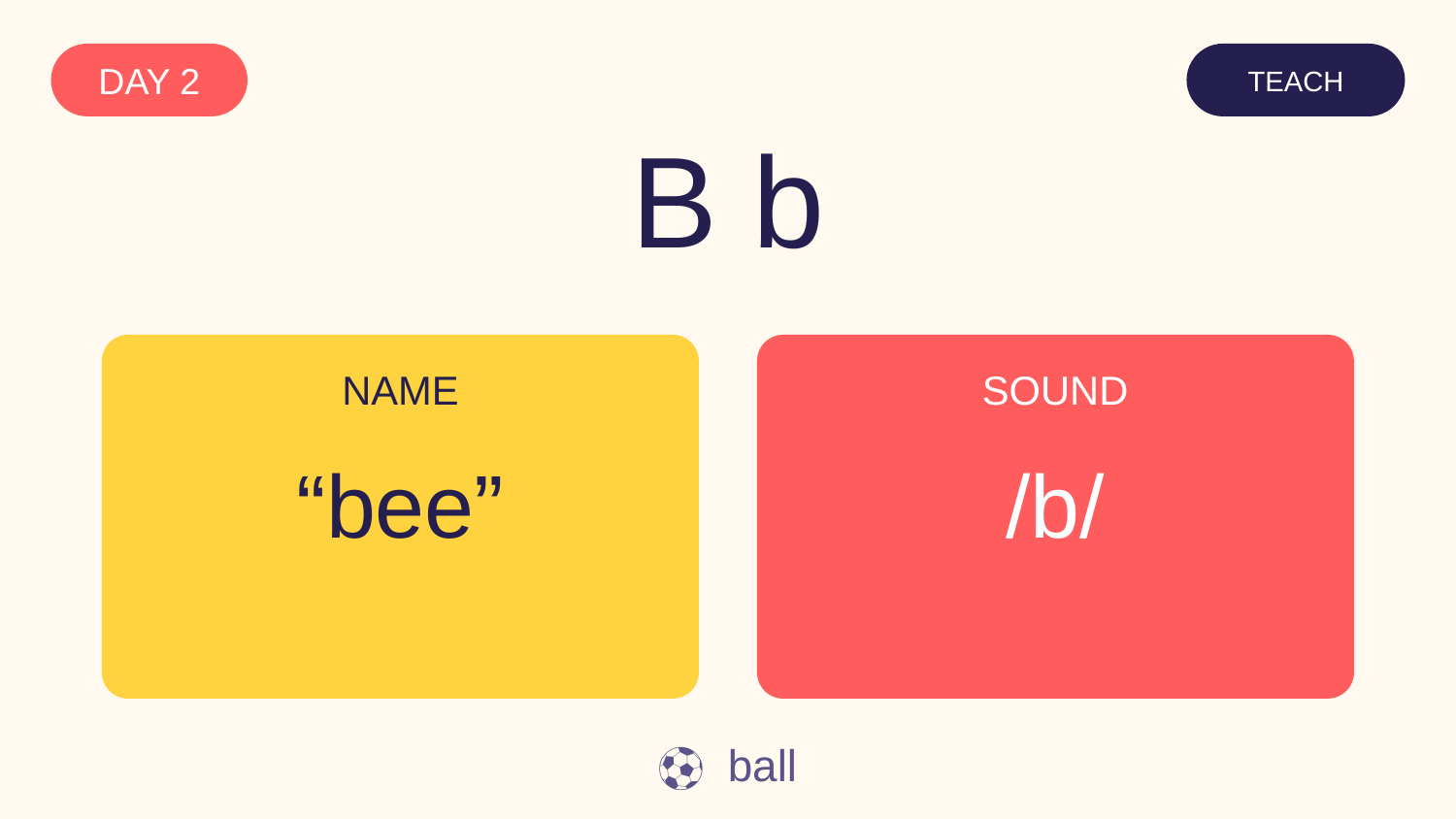

DAY 2

TEACH
B b

NAME
SOUND
“bee”
/b/
⚽  ball